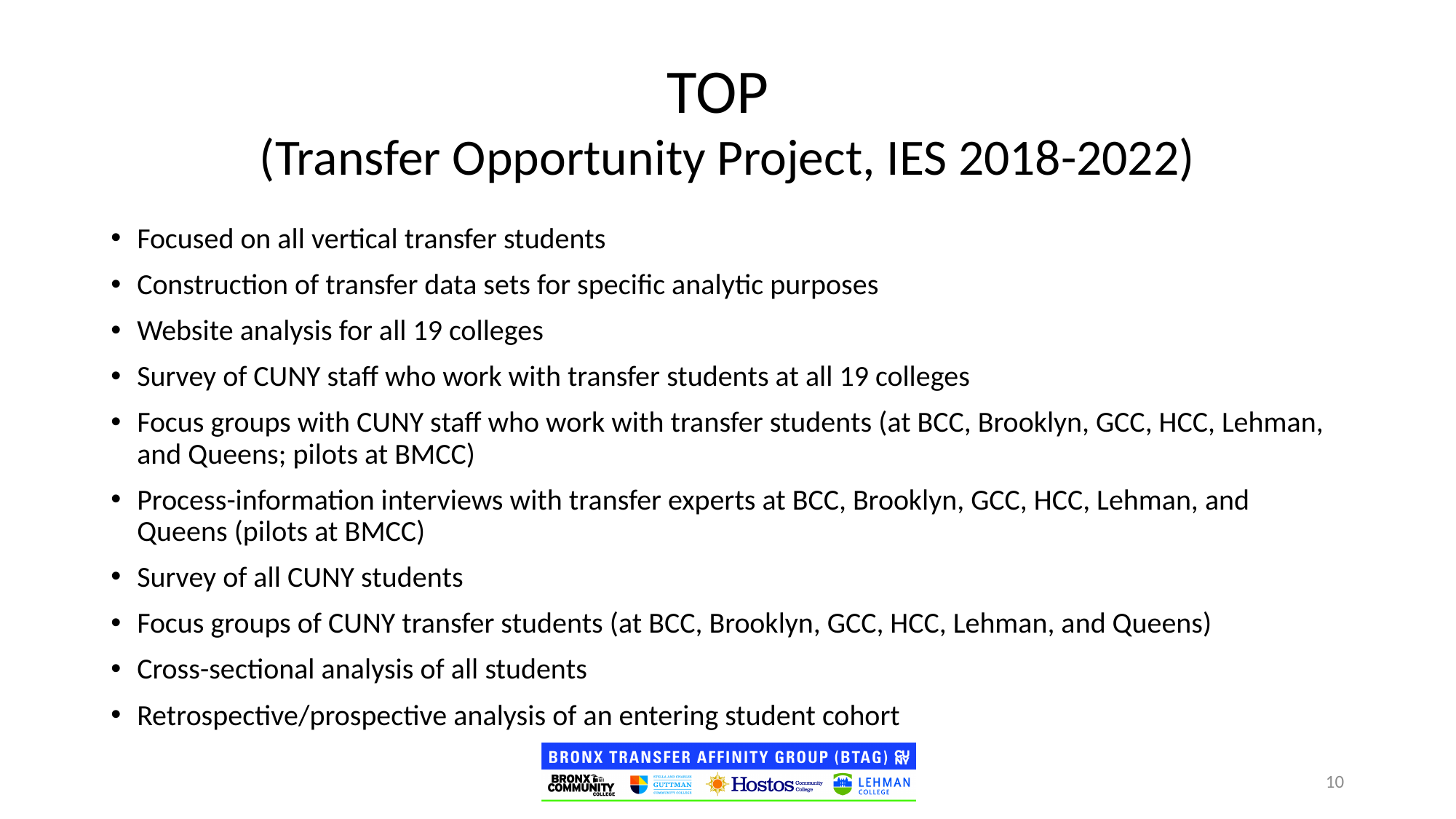

TOP
(Transfer Opportunity Project, IES 2018-2022)
Focused on all vertical transfer students
Construction of transfer data sets for specific analytic purposes
Website analysis for all 19 colleges
Survey of CUNY staff who work with transfer students at all 19 colleges
Focus groups with CUNY staff who work with transfer students (at BCC, Brooklyn, GCC, HCC, Lehman, and Queens; pilots at BMCC)
Process-information interviews with transfer experts at BCC, Brooklyn, GCC, HCC, Lehman, and Queens (pilots at BMCC)
Survey of all CUNY students
Focus groups of CUNY transfer students (at BCC, Brooklyn, GCC, HCC, Lehman, and Queens)
Cross-sectional analysis of all students
Retrospective/prospective analysis of an entering student cohort

10